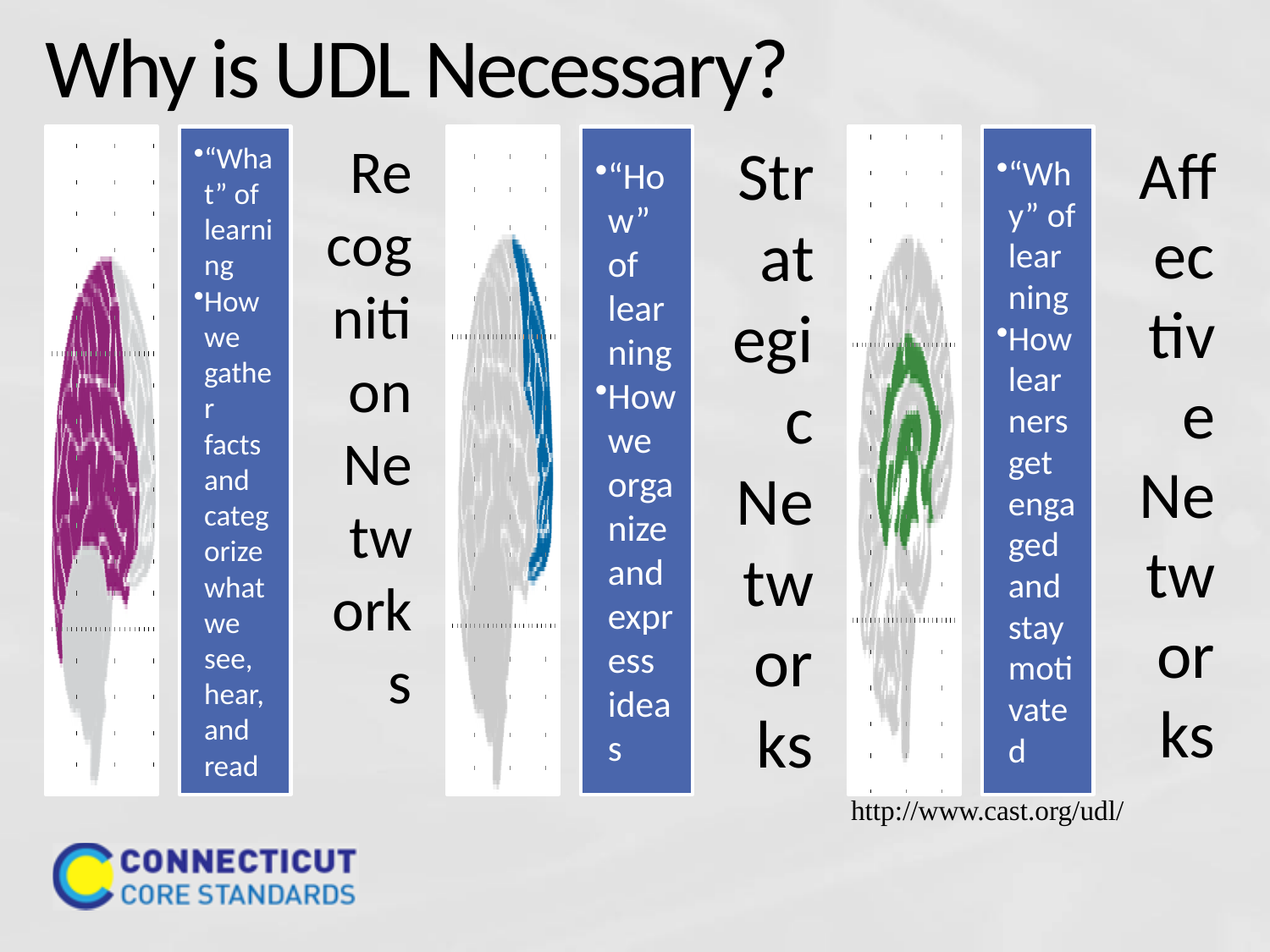

# Why is UDL Necessary?
Recognition Networks
Strategic Networks
Affective Networks
“What” of learning
How we gather facts and categorize what we see, hear, and read
“How” of learning
How we organize and express ideas
“Why” of learning
How learners get engaged and stay motivated
http://www.cast.org/udl/